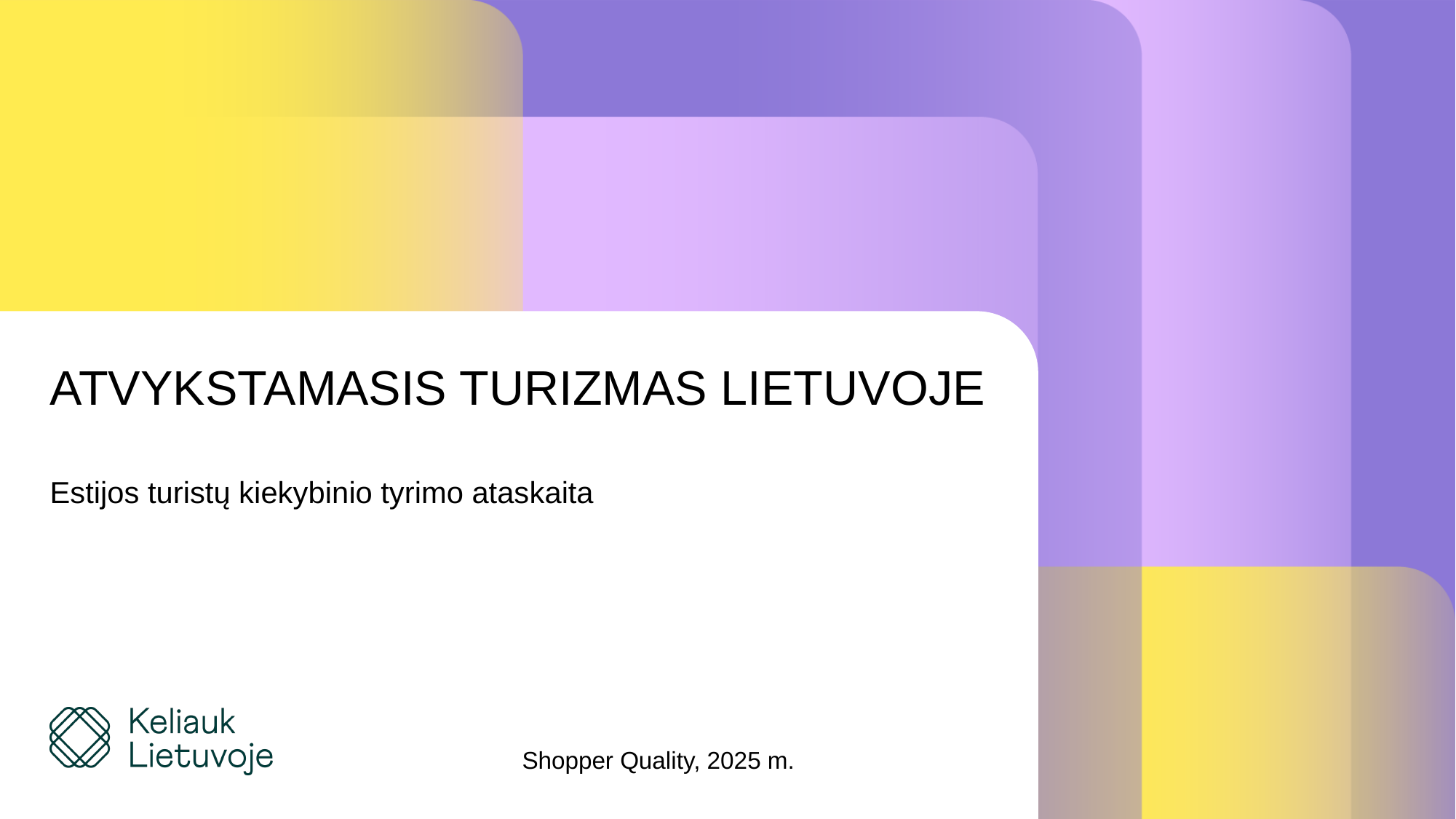

# ATVYKSTAMASIS TURIZMAS LIETUVOJE Estijos turistų kiekybinio tyrimo ataskaita
Shopper Quality, 2025 m.